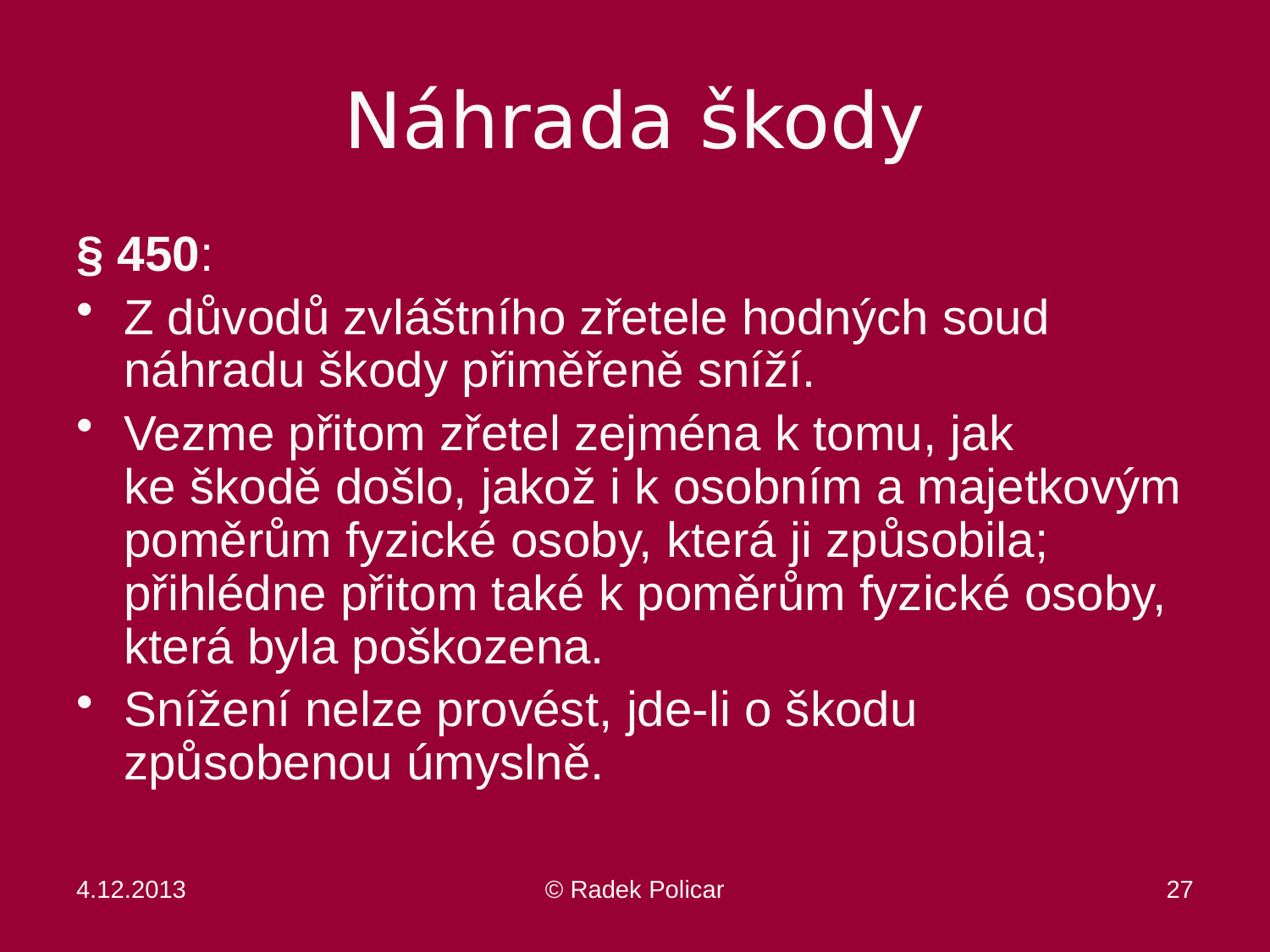

# Náhrada škody
§ 450:
Z důvodů zvláštního zřetele hodných soud náhradu škody přiměřeně sníží.
Vezme přitom zřetel zejména k tomu, jak
ke škodě došlo, jakož i k osobním a majetkovým poměrům fyzické osoby, která ji způsobila; přihlédne přitom také k poměrům fyzické osoby, která byla poškozena.
Snížení nelze provést, jde-li o škodu způsobenou úmyslně.
4.12.2013
© Radek Policar
27